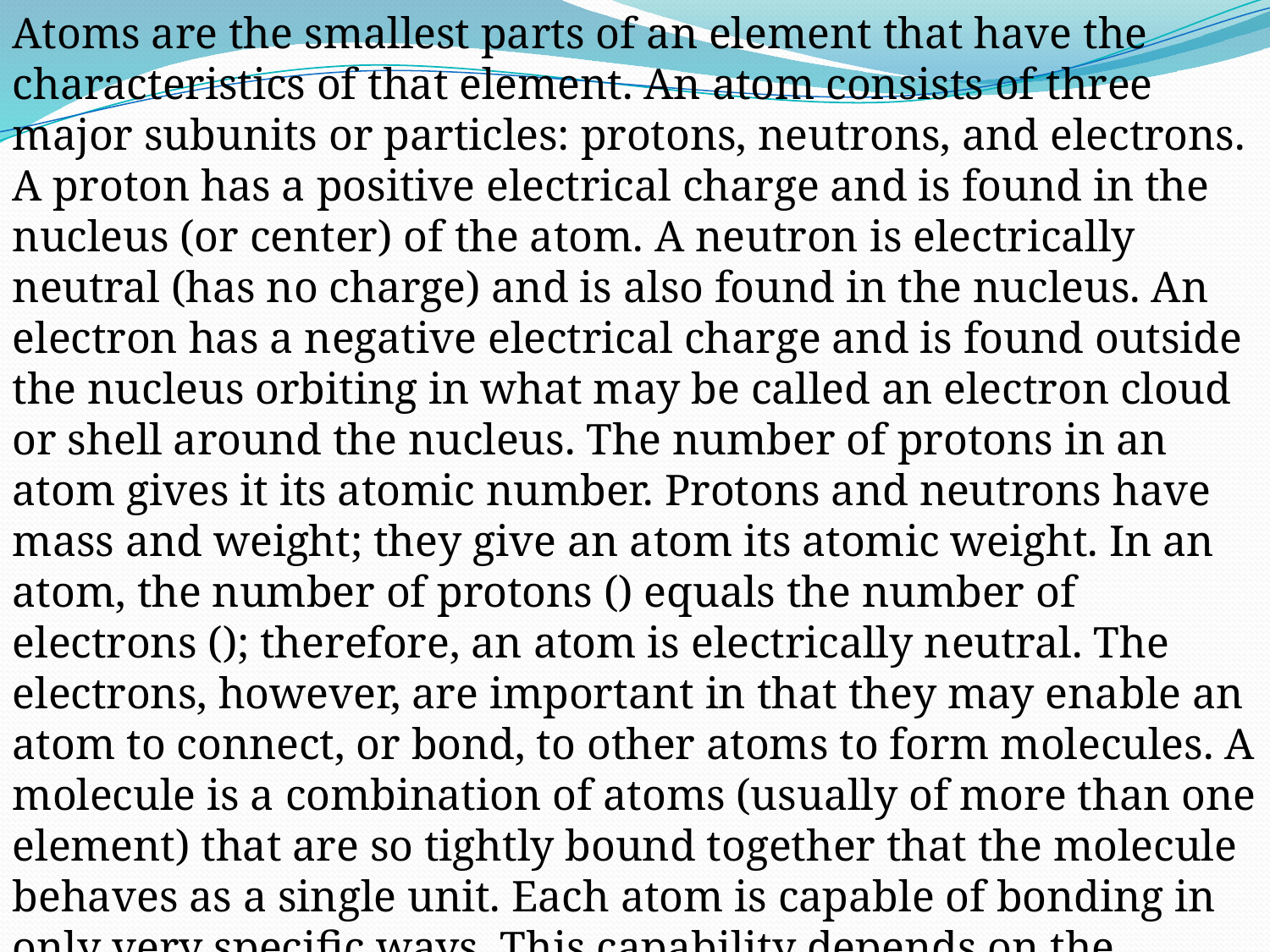

Atoms are the smallest parts of an element that have the characteristics of that element. An atom consists of three major subunits or particles: protons, neutrons, and electrons. A proton has a positive electrical charge and is found in the nucleus (or center) of the atom. A neutron is electrically neutral (has no charge) and is also found in the nucleus. An electron has a negative electrical charge and is found outside the nucleus orbiting in what may be called an electron cloud or shell around the nucleus. The number of protons in an atom gives it its atomic number. Protons and neutrons have mass and weight; they give an atom its atomic weight. In an atom, the number of protons () equals the number of electrons (); therefore, an atom is electrically neutral. The electrons, however, are important in that they may enable an atom to connect, or bond, to other atoms to form molecules. A molecule is a combination of atoms (usually of more than one element) that are so tightly bound together that the molecule behaves as a single unit. Each atom is capable of bonding in only very specific ways. This capability depends on the number an the arrangement of the electrons of the atom.Electrons orbit the nucleus of an atom in shells or energylevels